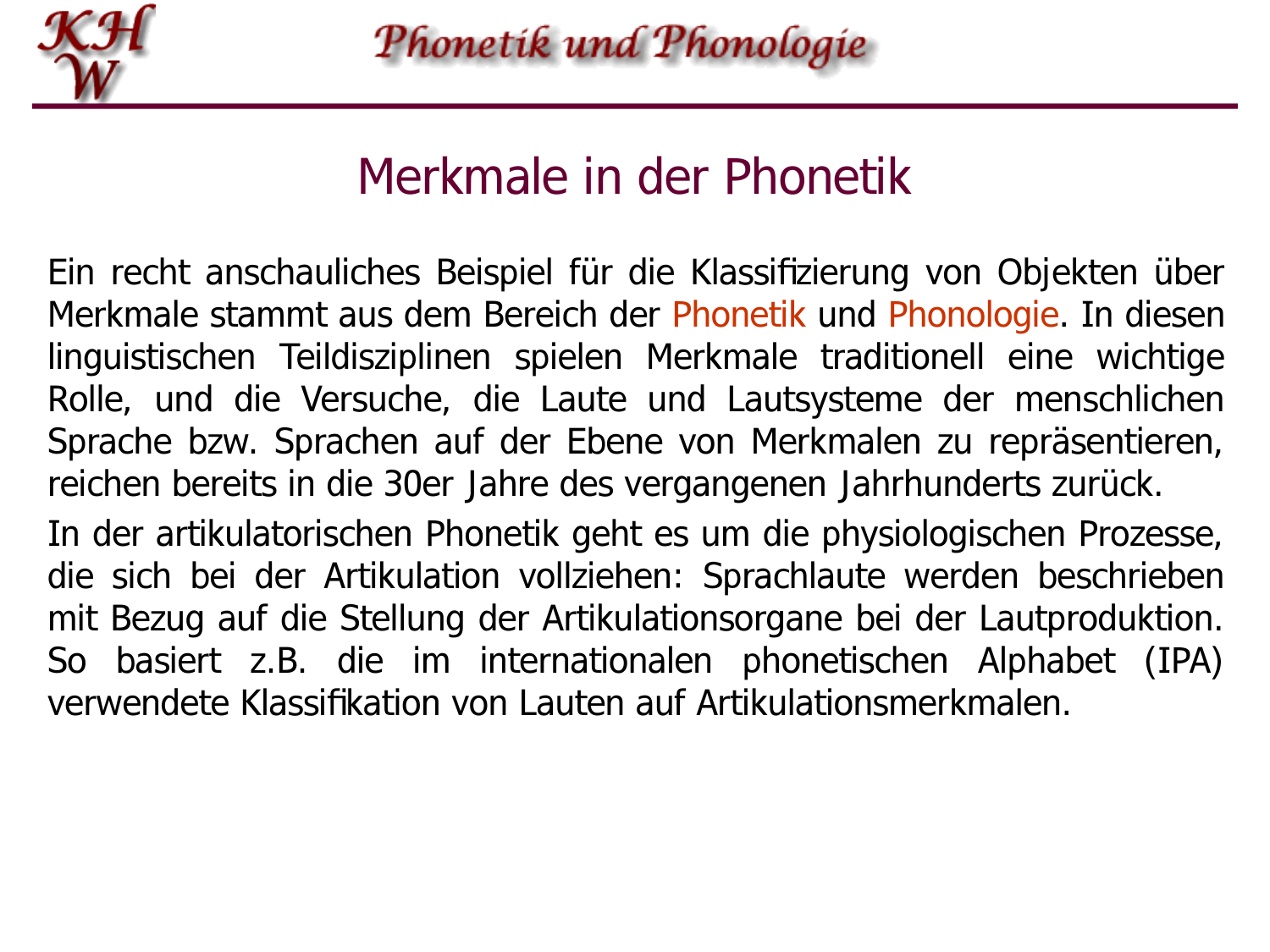

# Merkmale in der Phonetik
Ein recht anschauliches Beispiel für die Klassifizierung von Objekten über Merkmale stammt aus dem Bereich der Phonetik und Phonologie. In diesen linguistischen Teildisziplinen spielen Merkmale traditionell eine wichtige Rolle, und die Versuche, die Laute und Lautsysteme der menschlichen Sprache bzw. Sprachen auf der Ebene von Merkmalen zu repräsentieren, reichen bereits in die 30er Jahre des vergangenen Jahrhunderts zurück.
In der artikulatorischen Phonetik geht es um die physiologischen Prozesse, die sich bei der Artikulation vollziehen: Sprachlaute werden beschrieben mit Bezug auf die Stellung der Artikulationsorgane bei der Lautproduktion. So basiert z.B. die im internationalen phonetischen Alphabet (IPA) verwendete Klassifikation von Lauten auf Artikulationsmerkmalen.